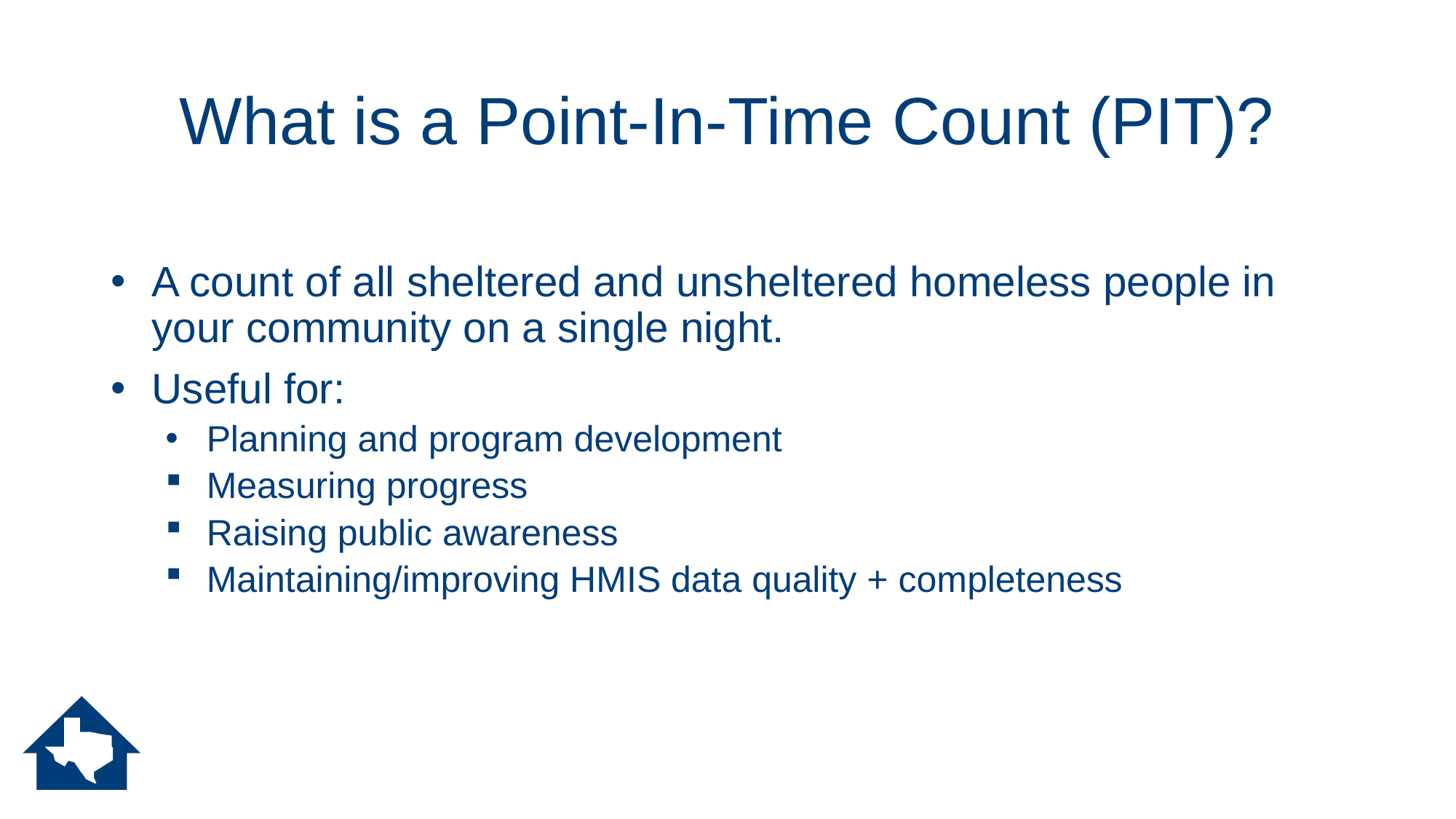

# What is a Point-In-Time Count (PIT)?
A count of all sheltered and unsheltered homeless people in your community on a single night.
Useful for:
Planning and program development
Measuring progress
Raising public awareness
Maintaining/improving HMIS data quality + completeness